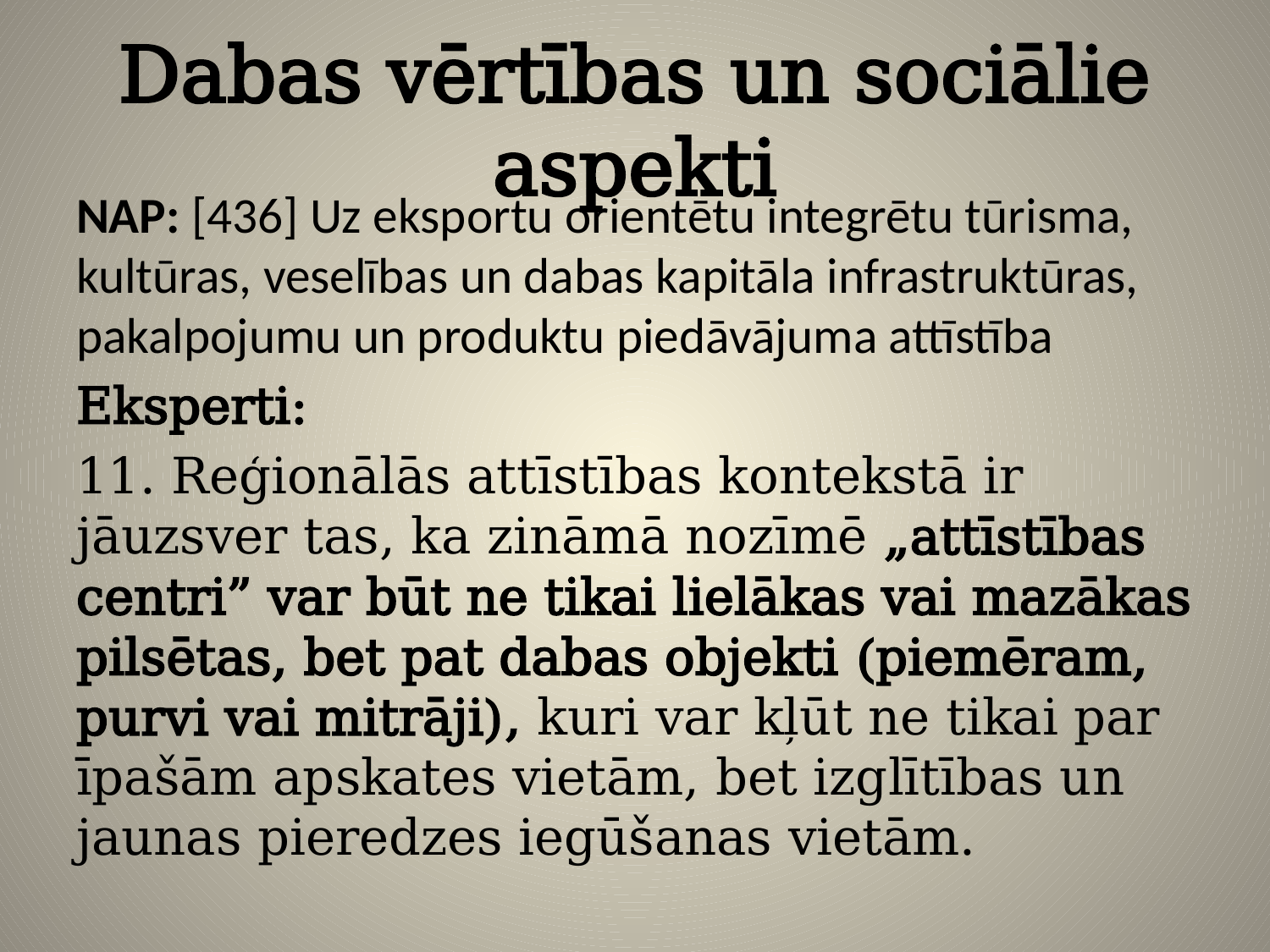

# Dabas vērtības un sociālie aspekti
NAP: [436] Uz eksportu orientētu integrētu tūrisma, kultūras, veselības un dabas kapitāla infrastruktūras, pakalpojumu un produktu piedāvājuma attīstība
Eksperti:
11. Reģionālās attīstības kontekstā ir jāuzsver tas, ka zināmā nozīmē „attīstības centri” var būt ne tikai lielākas vai mazākas pilsētas, bet pat dabas objekti (piemēram, purvi vai mitrāji), kuri var kļūt ne tikai par īpašām apskates vietām, bet izglītības un jaunas pieredzes iegūšanas vietām.